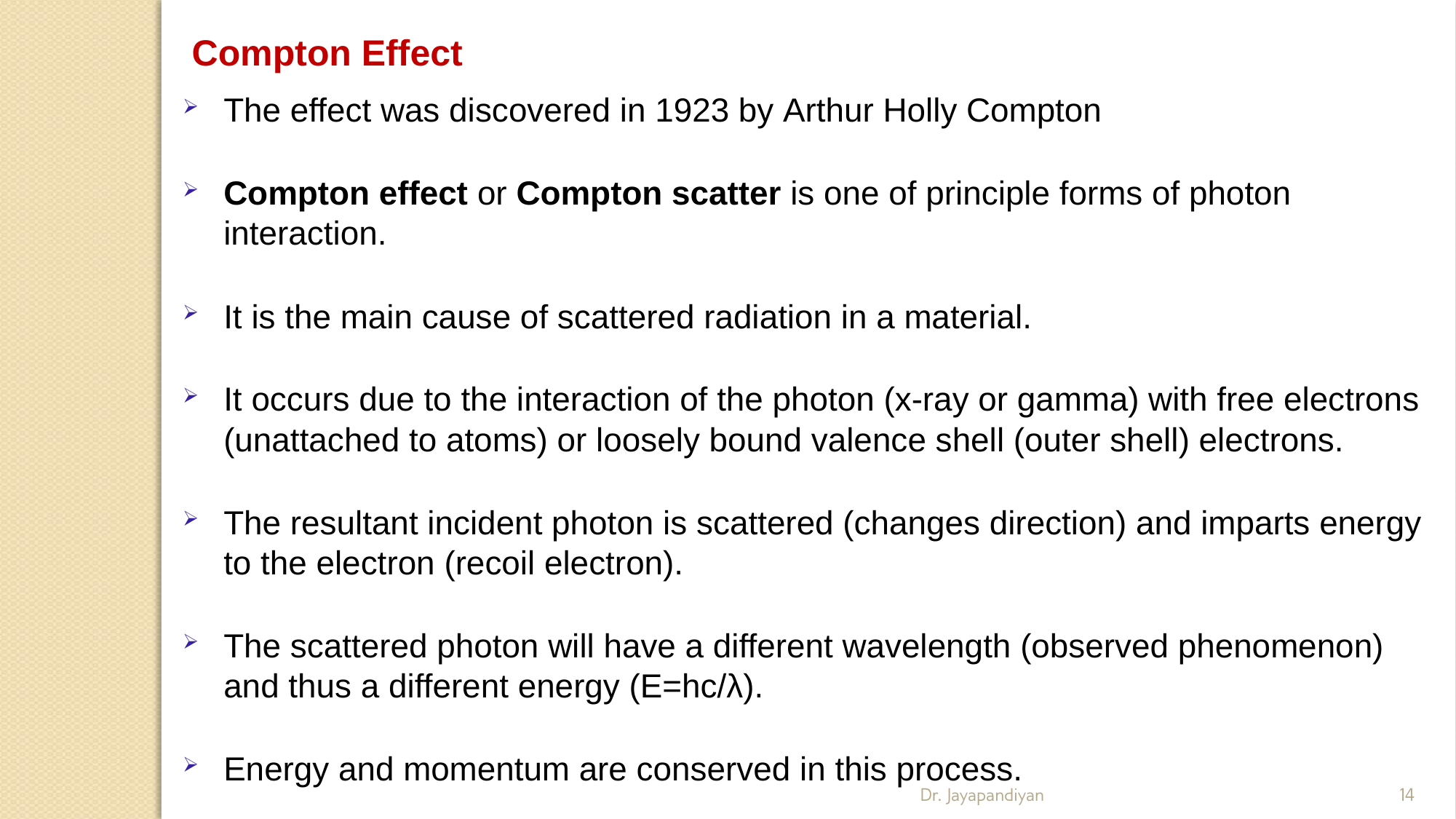

Compton Effect
The effect was discovered in 1923 by Arthur Holly Compton

Compton effect or Compton scatter is one of principle forms of photon interaction.

It is the main cause of scattered radiation in a material.

It occurs due to the interaction of the photon (x-ray or gamma) with free electrons (unattached to atoms) or loosely bound valence shell (outer shell) electrons.

The resultant incident photon is scattered (changes direction) and imparts energy to the electron (recoil electron).

The scattered photon will have a different wavelength (observed phenomenon) and thus a different energy (E=hc/λ).

Energy and momentum are conserved in this process.

Dr. Jayapandiyan
14